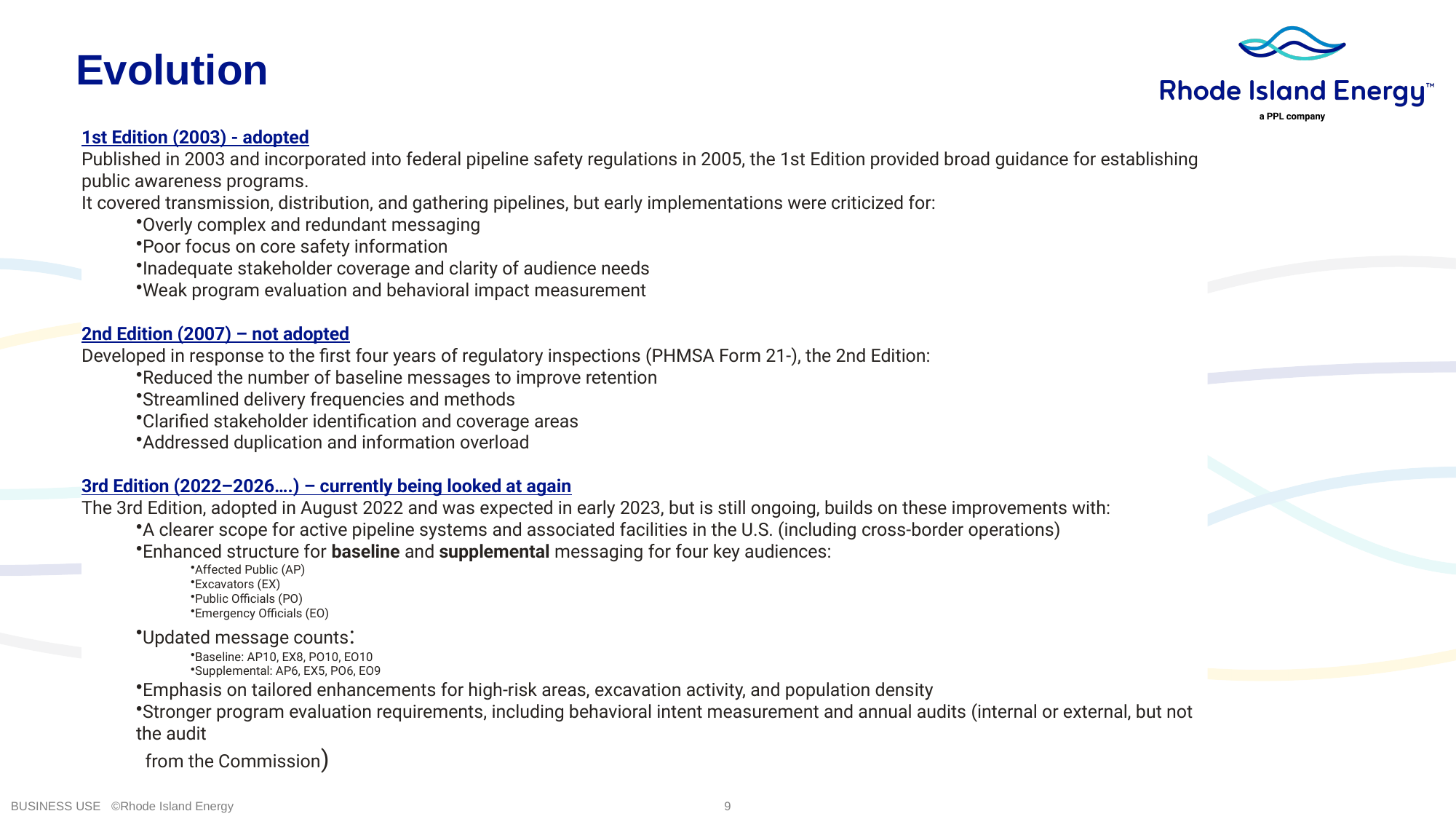

Evolution
1st Edition (2003) - adopted
Published in 2003 and incorporated into federal pipeline safety regulations in 2005, the 1st Edition provided broad guidance for establishing public awareness programs.
It covered transmission, distribution, and gathering pipelines, but early implementations were criticized for:
Overly complex and redundant messaging
Poor focus on core safety information
Inadequate stakeholder coverage and clarity of audience needs
Weak program evaluation and behavioral impact measurement

2nd Edition (2007) – not adopted
Developed in response to the first four years of regulatory inspections (PHMSA Form 21-), the 2nd Edition:
Reduced the number of baseline messages to improve retention
Streamlined delivery frequencies and methods
Clarified stakeholder identification and coverage areas
Addressed duplication and information overload
3rd Edition (2022–2026….) – currently being looked at again
The 3rd Edition, adopted in August 2022 and was expected in early 2023, but is still ongoing, builds on these improvements with:
A clearer scope for active pipeline systems and associated facilities in the U.S. (including cross-border operations)
Enhanced structure for baseline and supplemental messaging for four key audiences:
Affected Public (AP)
Excavators (EX)
Public Officials (PO)
Emergency Officials (EO)
Updated message counts:
Baseline: AP10, EX8, PO10, EO10
Supplemental: AP6, EX5, PO6, EO9
Emphasis on tailored enhancements for high-risk areas, excavation activity, and population density
Stronger program evaluation requirements, including behavioral intent measurement and annual audits (internal or external, but not the audit
  from the Commission)